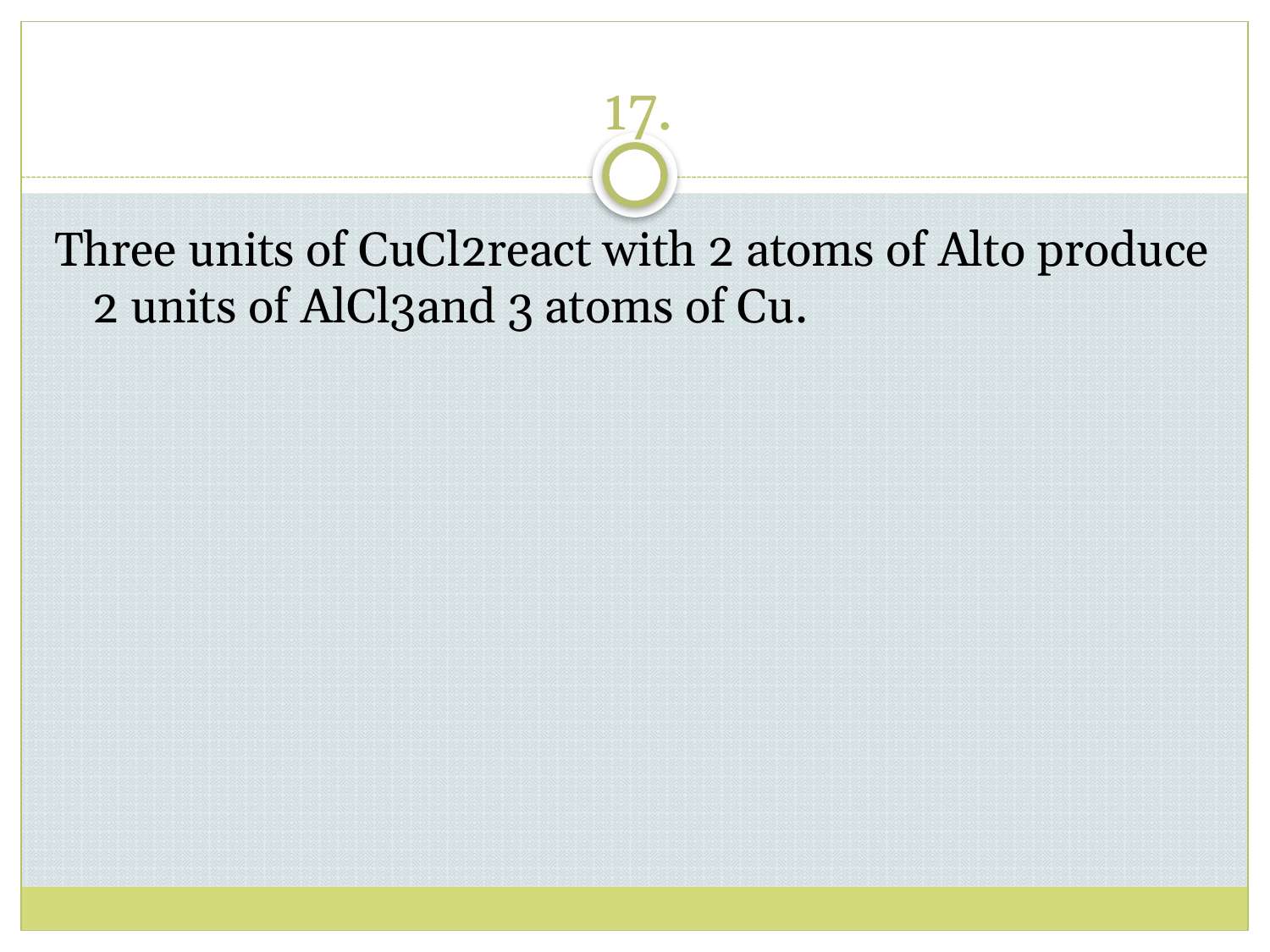

# 17.
Three units of CuCl2react with 2 atoms of Alto produce 2 units of AlCl3and 3 atoms of Cu.